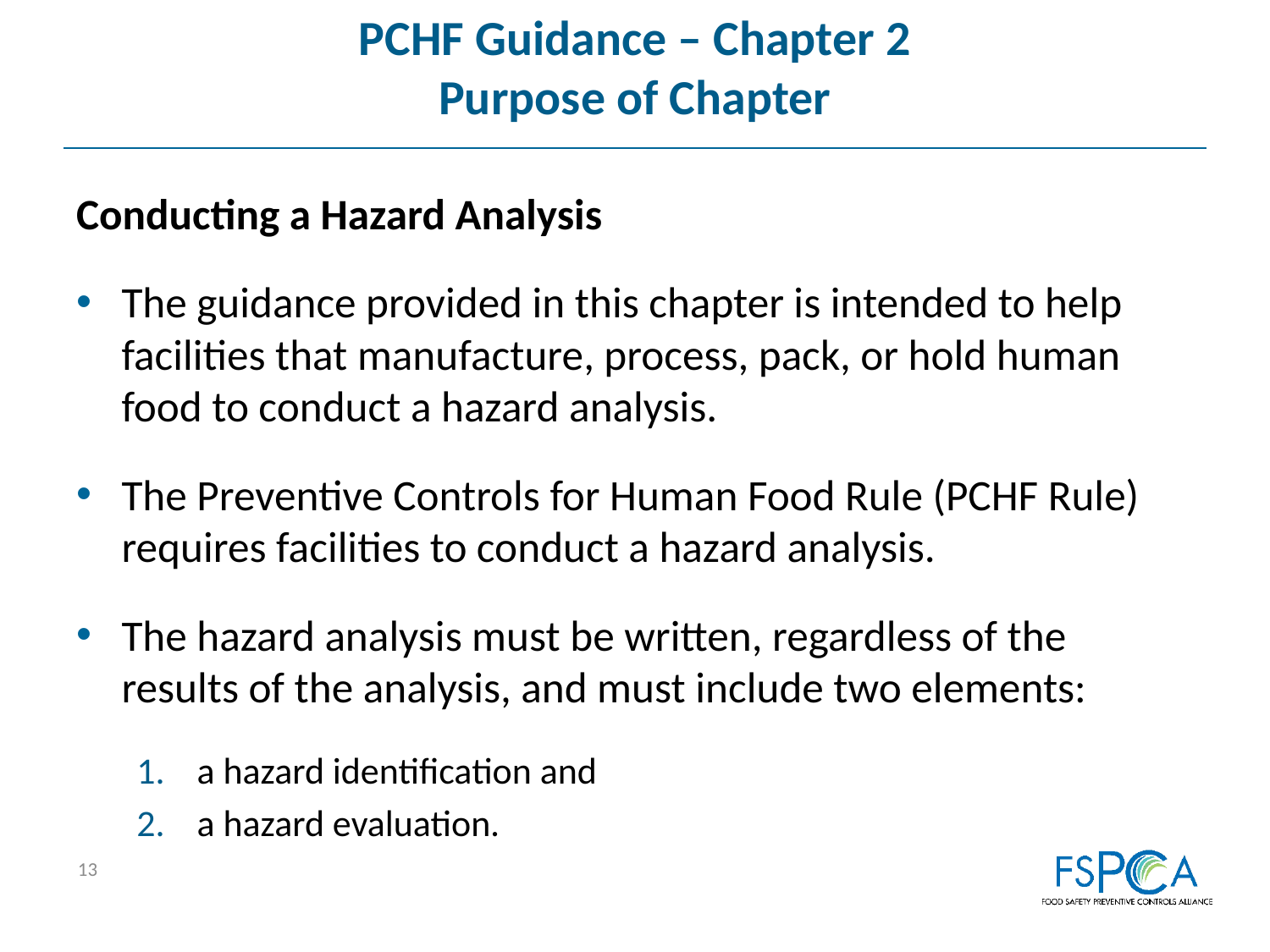

# PCHF Guidance – Chapter 2 Purpose of Chapter
Conducting a Hazard Analysis
The guidance provided in this chapter is intended to help facilities that manufacture, process, pack, or hold human food to conduct a hazard analysis.
The Preventive Controls for Human Food Rule (PCHF Rule) requires facilities to conduct a hazard analysis.
The hazard analysis must be written, regardless of the results of the analysis, and must include two elements:
a hazard identification and
a hazard evaluation.
13